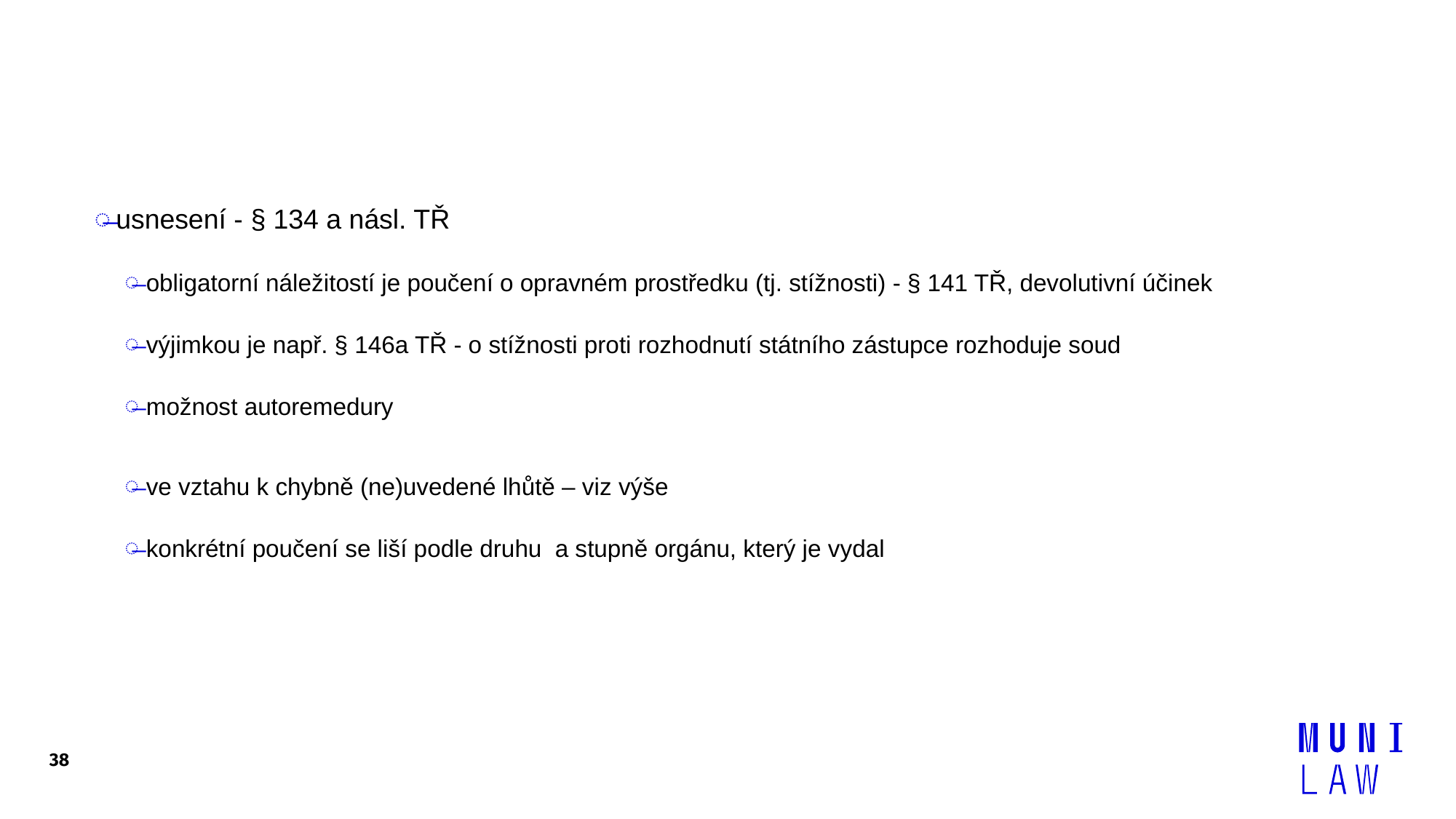

#
usnesení - § 134 a násl. TŘ

obligatorní náležitostí je poučení o opravném prostředku (tj. stížnosti) - § 141 TŘ, devolutivní účinek

výjimkou je např. § 146a TŘ - o stížnosti proti rozhodnutí státního zástupce rozhoduje soud

možnost autoremedury

ve vztahu k chybně (ne)uvedené lhůtě – viz výše

konkrétní poučení se liší podle druhu  a stupně orgánu, který je vydal

38